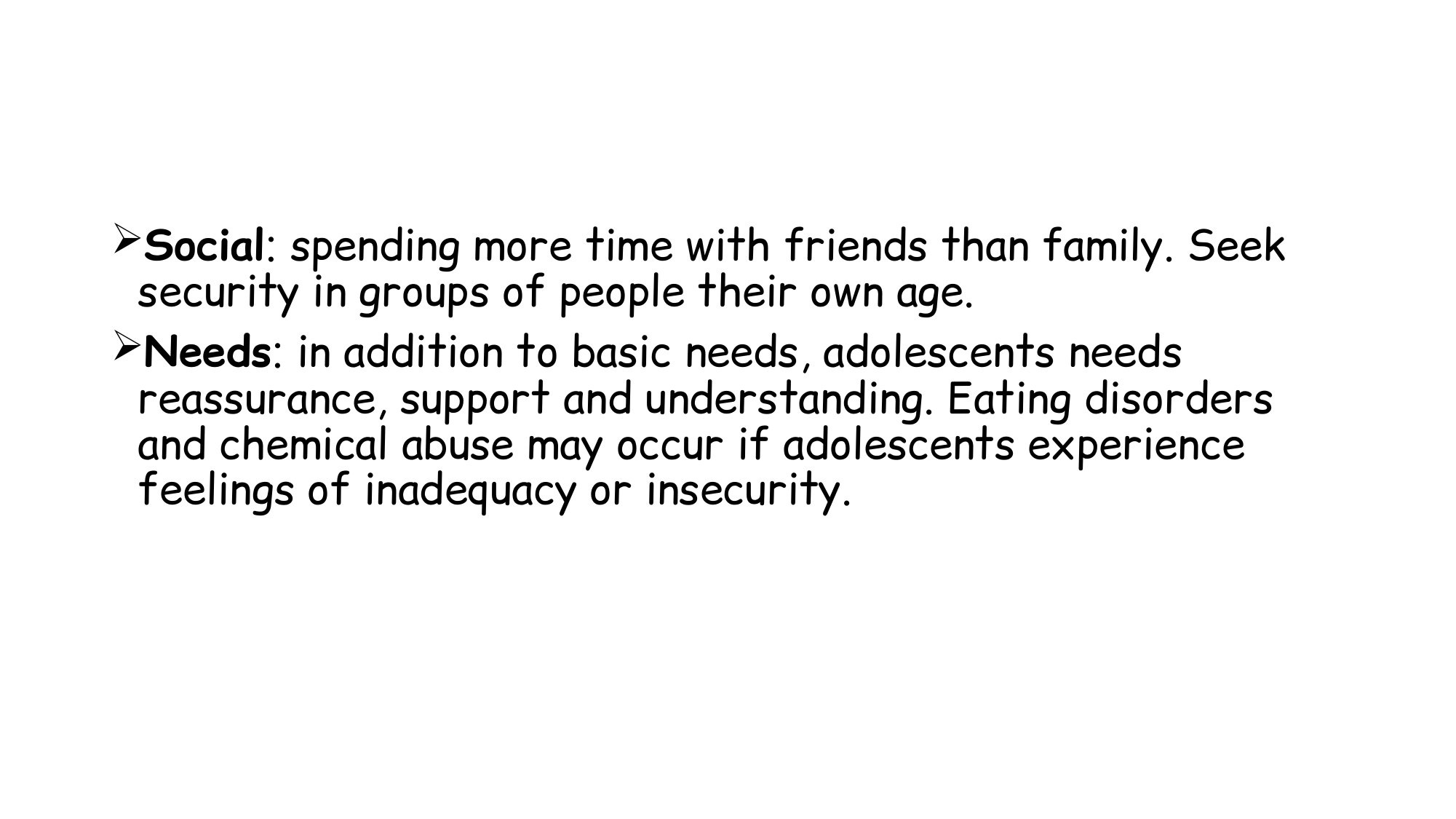

#
Social: spending more time with friends than family. Seek security in groups of people their own age.
Needs: in addition to basic needs, adolescents needs reassurance, support and understanding. Eating disorders and chemical abuse may occur if adolescents experience feelings of inadequacy or insecurity.